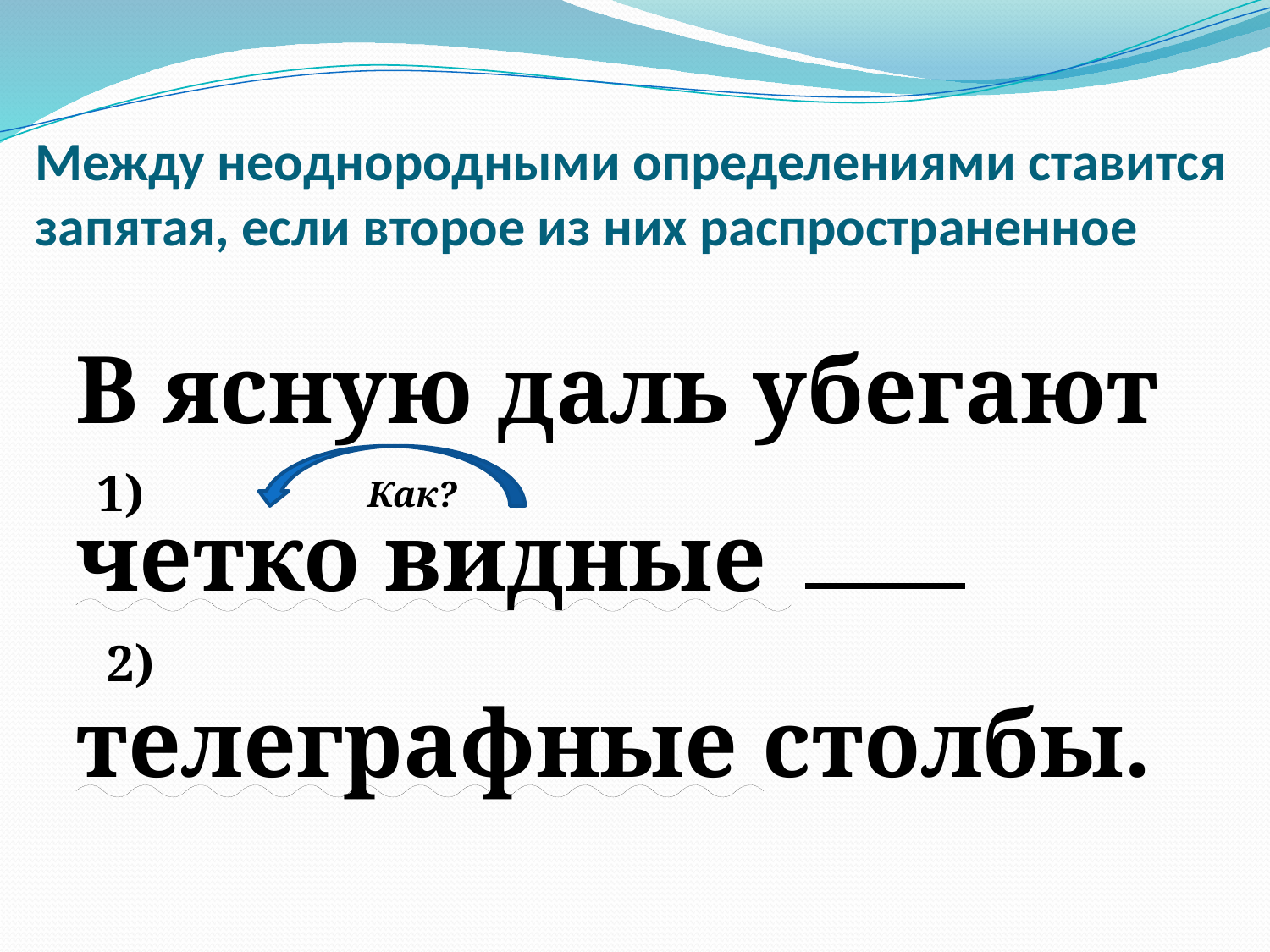

# Между неоднородными определениями ставится запятая, если второе из них распространенное
В ясную даль убегают четко видные
телеграфные столбы.

1)
Как?
2)